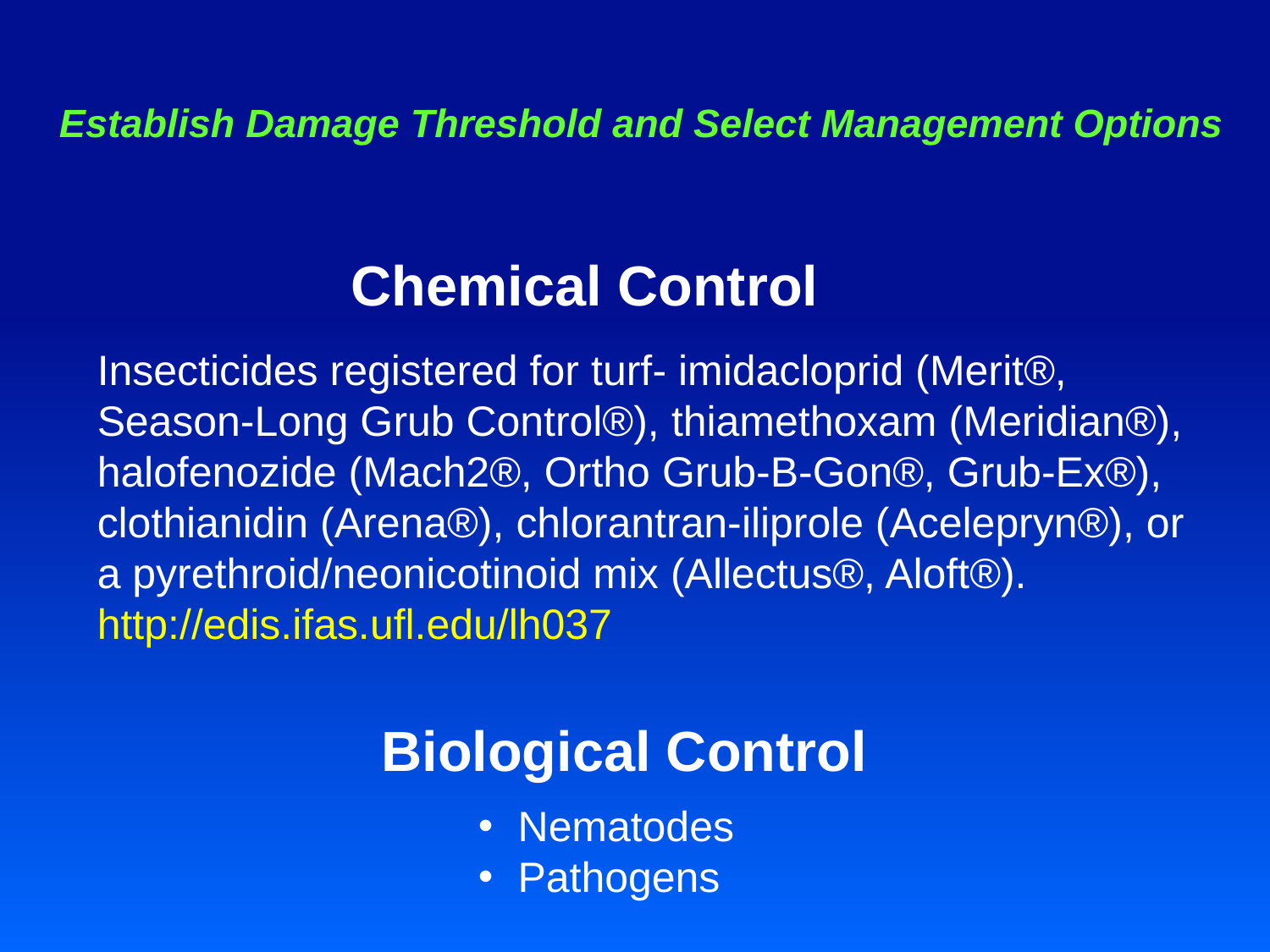

# Establish Damage Threshold and Select Management Options

Chemical Control
Insecticides registered for turf- imidacloprid (Merit®, Season-Long Grub Control®), thiamethoxam (Meridian®), halofenozide (Mach2®, Ortho Grub-B-Gon®, Grub-Ex®), clothianidin (Arena®), chlorantran-iliprole (Acelepryn®), or a pyrethroid/neonicotinoid mix (Allectus®, Aloft®). http://edis.ifas.ufl.edu/lh037
Biological Control
Nematodes
Pathogens